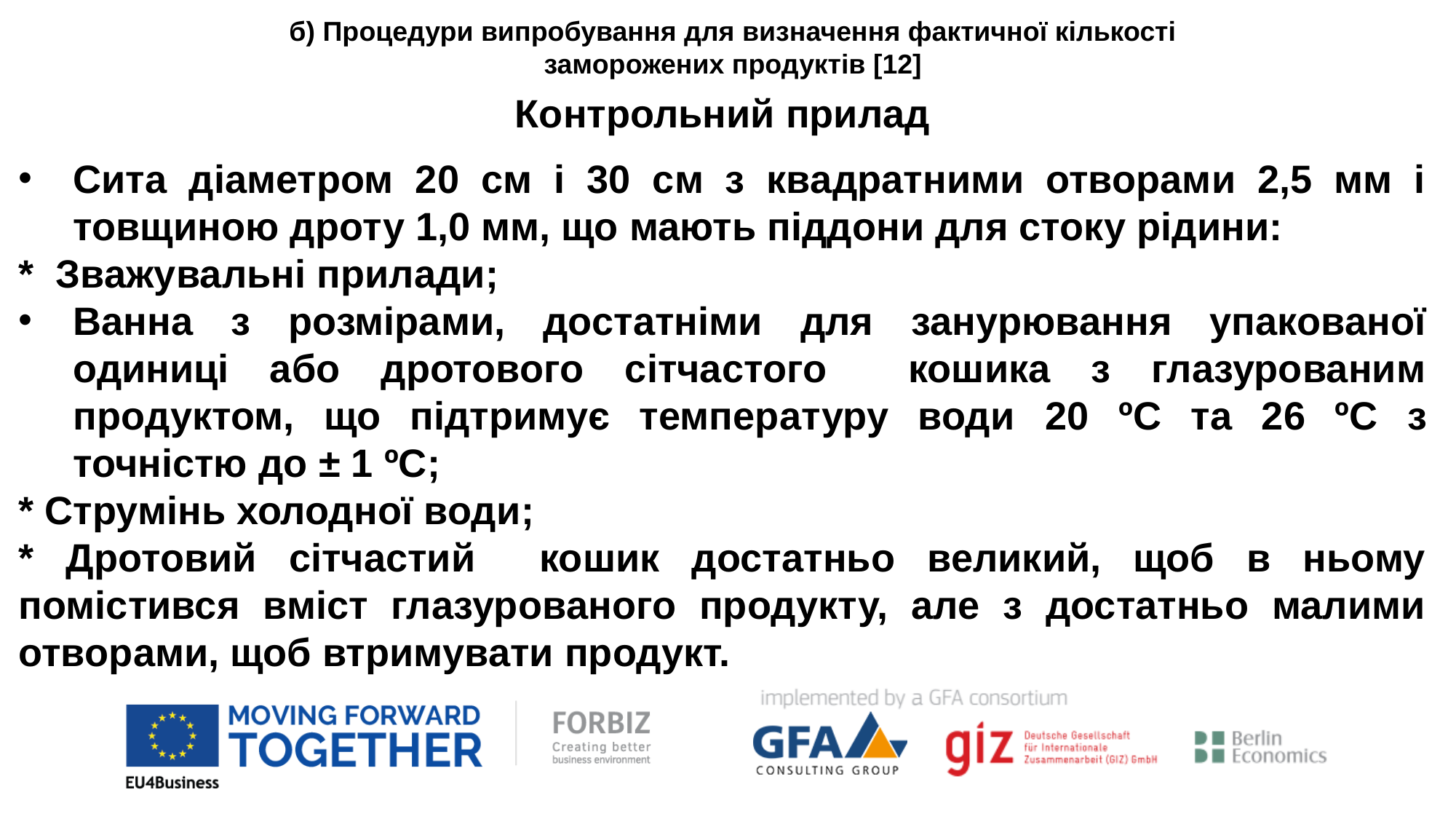

б) Процедури випробування для визначення фактичної кількості заморожених продуктів [12]
Контрольний прилад

Сита діаметром 20 см і 30 см з квадратними отворами 2,5 мм і товщиною дроту 1,0 мм, що мають піддони для стоку рідини:
*  Зважувальні прилади;
Ванна з розмірами, достатніми для занурювання упакованої одиниці або дротового сітчастого  кошика з глазурованим продуктом, що підтримує температуру води 20 ºC та 26 ºC з точністю до ± 1 ºC;
* Струмінь холодної води;
* Дротовий сітчастий  кошик достатньо великий, щоб в ньому помістився вміст глазурованого продукту, але з достатньо малими отворами, щоб втримувати продукт.